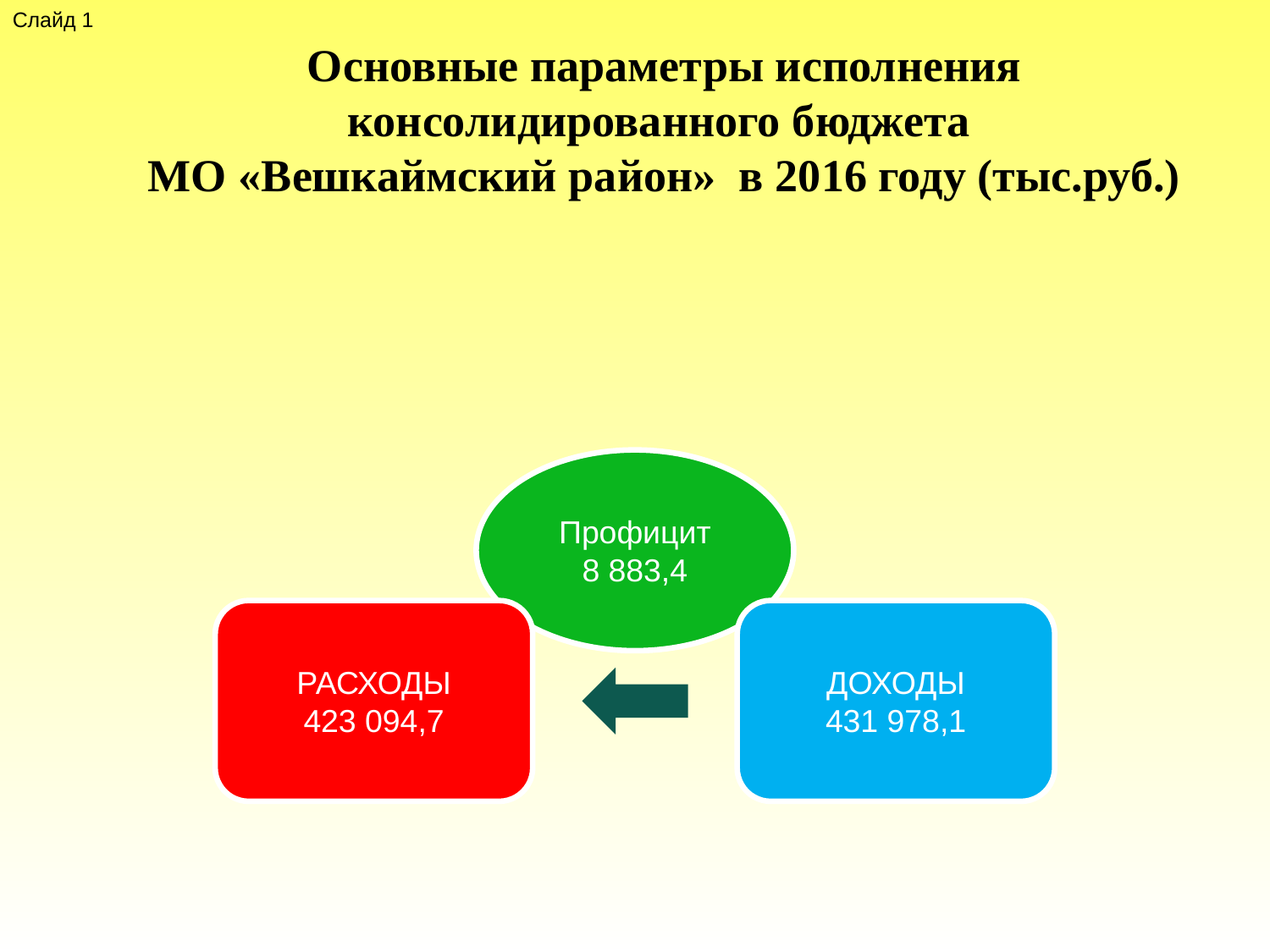

Слайд 1
Основные параметры исполнения консолидированного бюджета
МО «Вешкаймский район»  в 2016 году (тыс.руб.)

Профицит
8 883,4
ДОХОДЫ
431 978,1
РАСХОДЫ
423 094,7